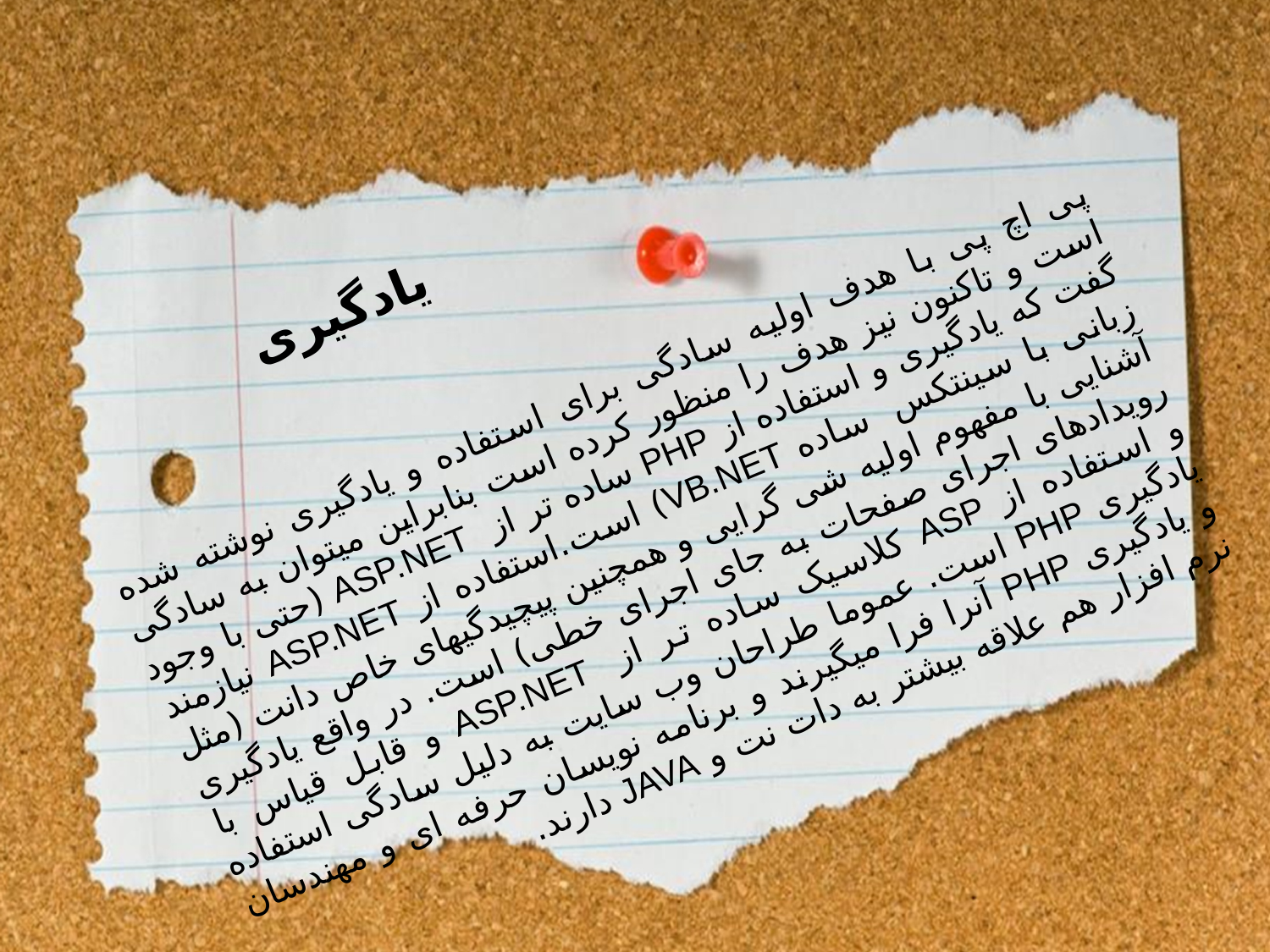

پی اچ پی با هدف اولیه سادگی برای استفاده و یادگیری نوشته شده است و تاکنون نیز هدف را منظور کرده است بنابراین میتوان به سادگی گفت که یادگیری و استفاده از PHP ساده تر از  ASP.NET (حتی با وجود زبانی با سینتکس  ساده VB.NET) است.استفاده از ASP.NET نیازمند آشنایی با مفهوم اولیه شی گرایی و همچنین پیچیدگیهای خاص دانت (مثل رویدادهای اجرای صفحات به جای اجرای خطی) است. در واقع یادگیری و استفاده از ASP کلاسیک ساده تر از  ASP.NET و قابل قیاس با یادگیری PHP است. عموما طراحان وب سایت به دلیل سادگی استفاده و یادگیری PHP آنرا فرا میگیرند و برنامه نویسان حرفه ای و مهندسان نرم افزار هم علاقه بیشتر به دات نت و JAVA دارند.
یادگیری